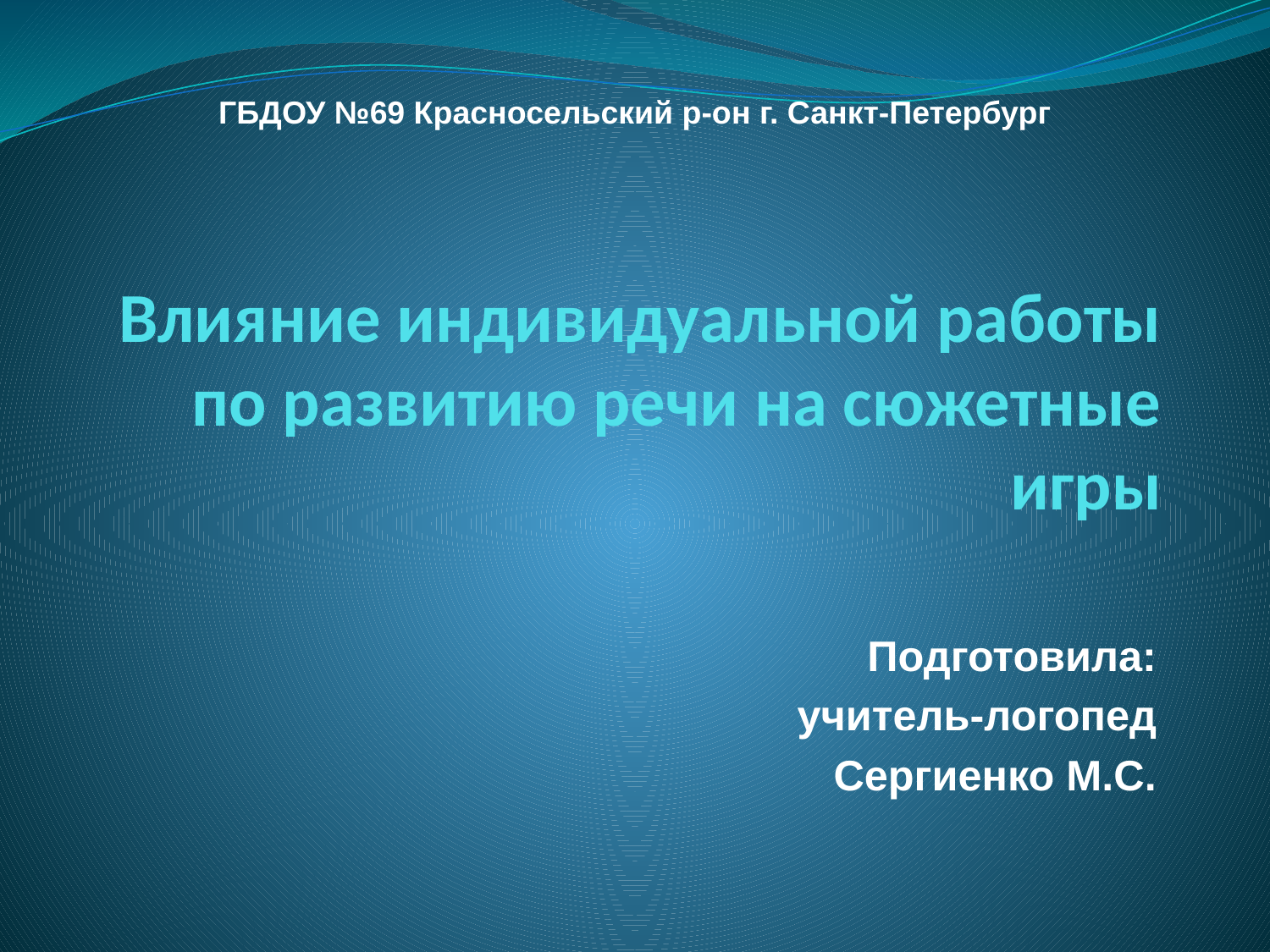

ГБДОУ №69 Красносельский р-он г. Санкт-Петербург
# Влияние индивидуальной работы по развитию речи на сюжетные игры

Подготовила:
учитель-логопед
Сергиенко М.С.